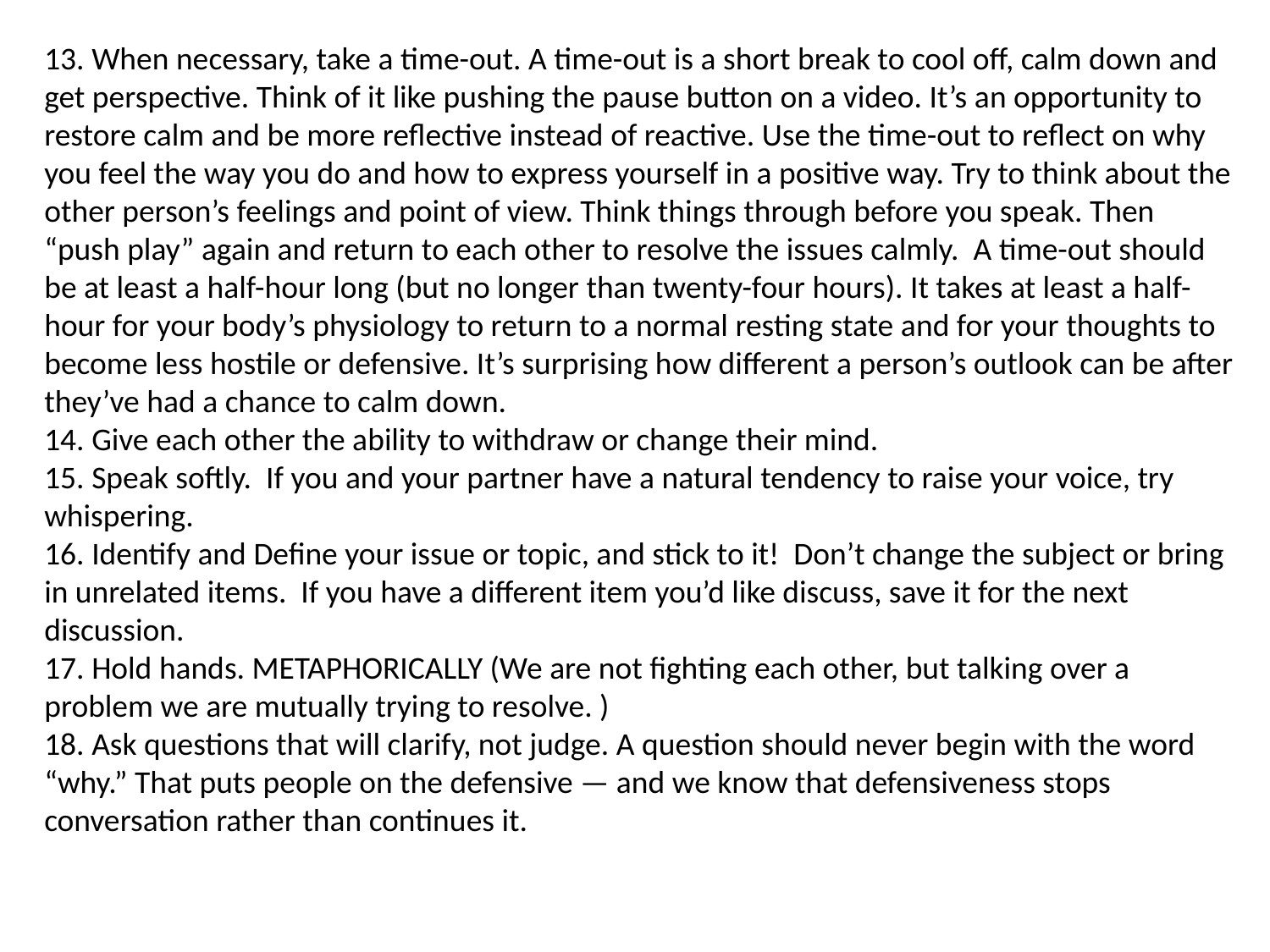

13. When necessary, take a time-out. A time-out is a short break to cool off, calm down and get perspective. Think of it like pushing the pause button on a video. It’s an opportunity to restore calm and be more reflective instead of reactive. Use the time-out to reflect on why you feel the way you do and how to express yourself in a positive way. Try to think about the other person’s feelings and point of view. Think things through before you speak. Then “push play” again and return to each other to resolve the issues calmly.  A time-out should be at least a half-hour long (but no longer than twenty-four hours). It takes at least a half-hour for your body’s physiology to return to a normal resting state and for your thoughts to become less hostile or defensive. It’s surprising how different a person’s outlook can be after they’ve had a chance to calm down.
14. Give each other the ability to withdraw or change their mind.
15. Speak softly.  If you and your partner have a natural tendency to raise your voice, try whispering.
16. Identify and Define your issue or topic, and stick to it!  Don’t change the subject or bring in unrelated items.  If you have a different item you’d like discuss, save it for the next discussion.
17. Hold hands. METAPHORICALLY (We are not fighting each other, but talking over a problem we are mutually trying to resolve. )
18. Ask questions that will clarify, not judge. A question should never begin with the word “why.” That puts people on the defensive — and we know that defensiveness stops conversation rather than continues it.